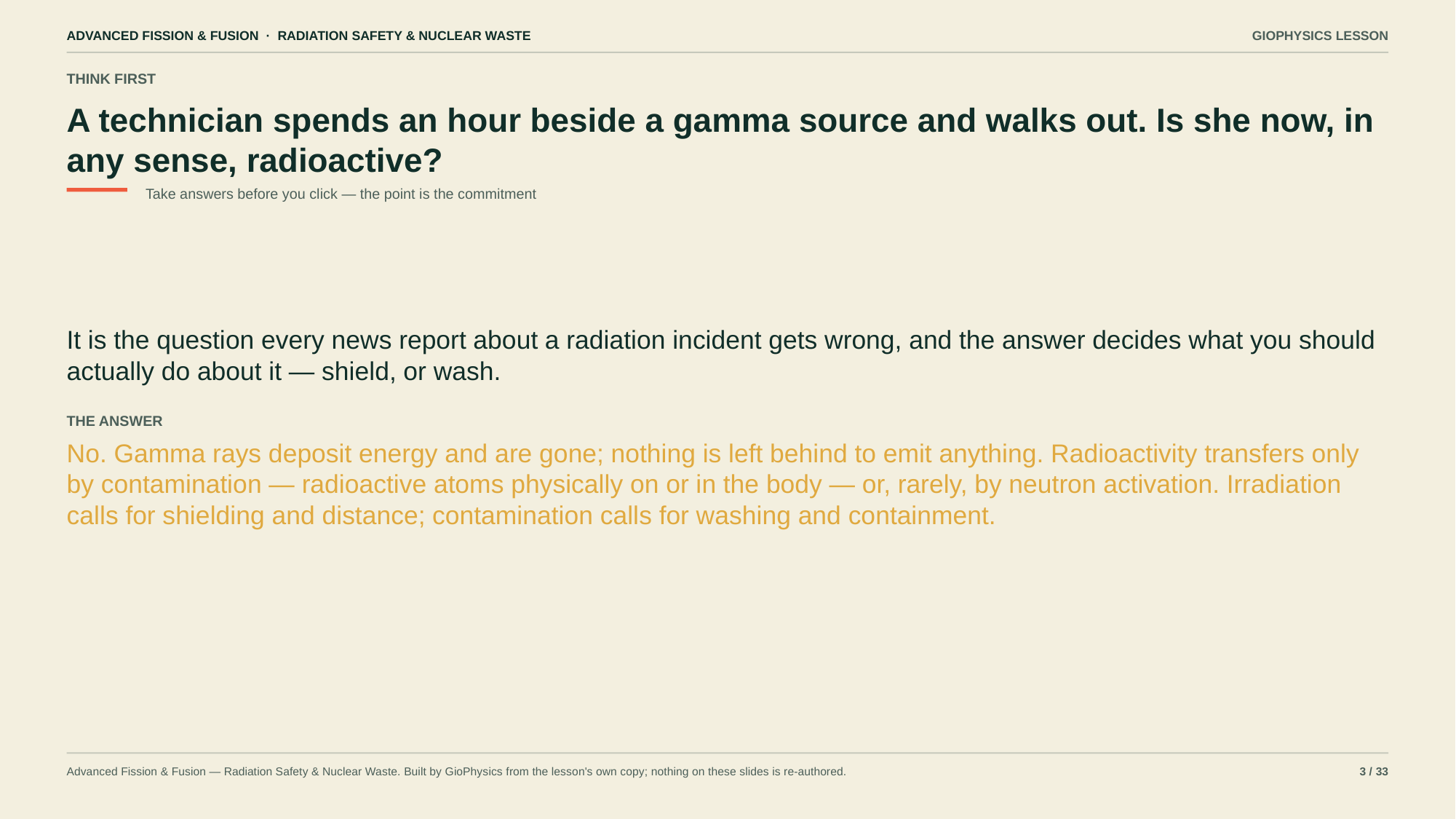

ADVANCED FISSION & FUSION  ·  RADIATION SAFETY & NUCLEAR WASTE
GIOPHYSICS LESSON

THINK FIRST
A technician spends an hour beside a gamma source and walks out. Is she now, in any sense, radioactive?
Take answers before you click — the point is the commitment

It is the question every news report about a radiation incident gets wrong, and the answer decides what you should actually do about it — shield, or wash.
THE ANSWER
No. Gamma rays deposit energy and are gone; nothing is left behind to emit anything. Radioactivity transfers only by contamination — radioactive atoms physically on or in the body — or, rarely, by neutron activation. Irradiation calls for shielding and distance; contamination calls for washing and containment.

Advanced Fission & Fusion — Radiation Safety & Nuclear Waste. Built by GioPhysics from the lesson's own copy; nothing on these slides is re-authored.
3 / 33